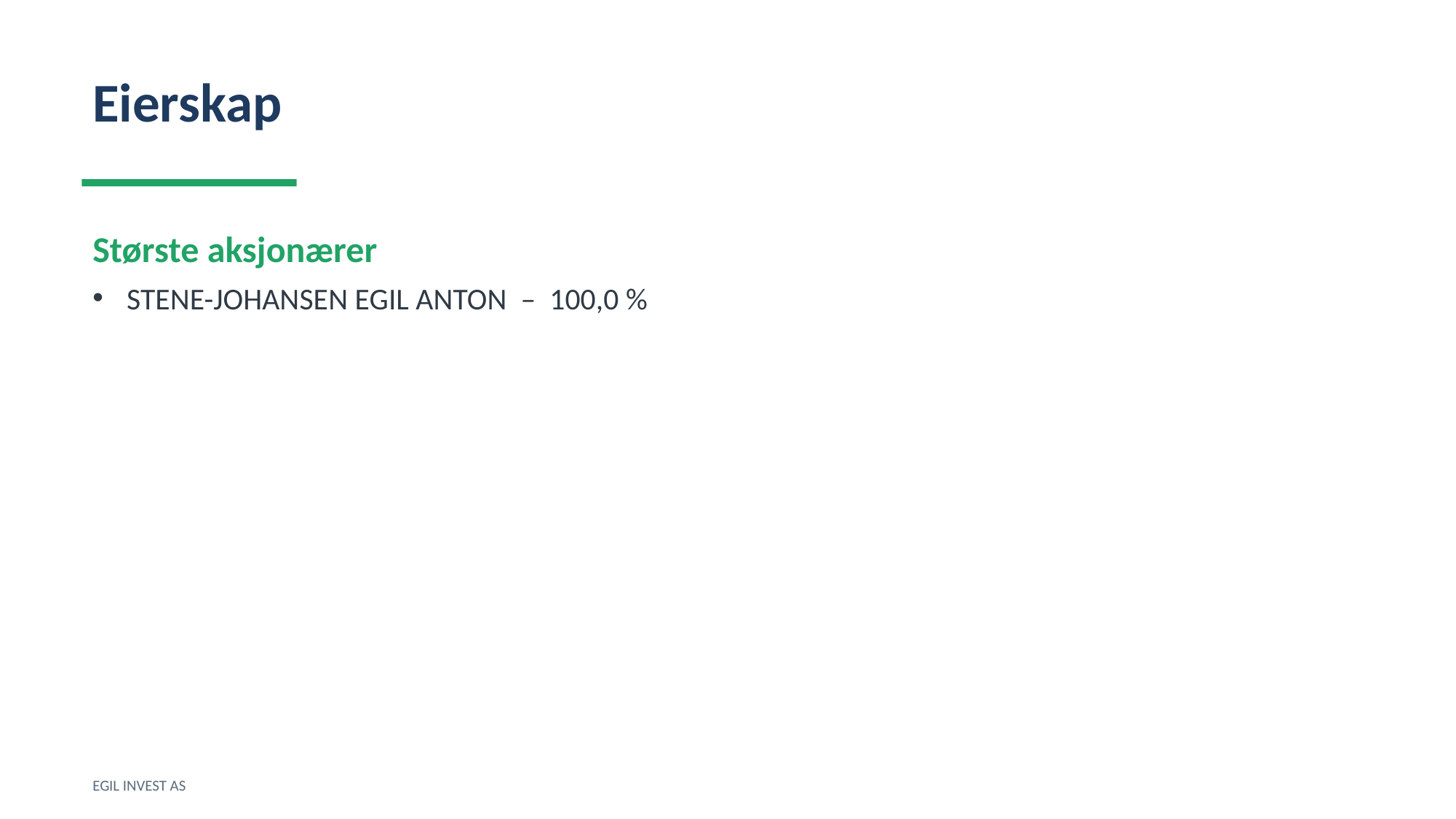

Eierskap

Største aksjonærer
STENE-JOHANSEN EGIL ANTON  –  100,0 %
EGIL INVEST AS